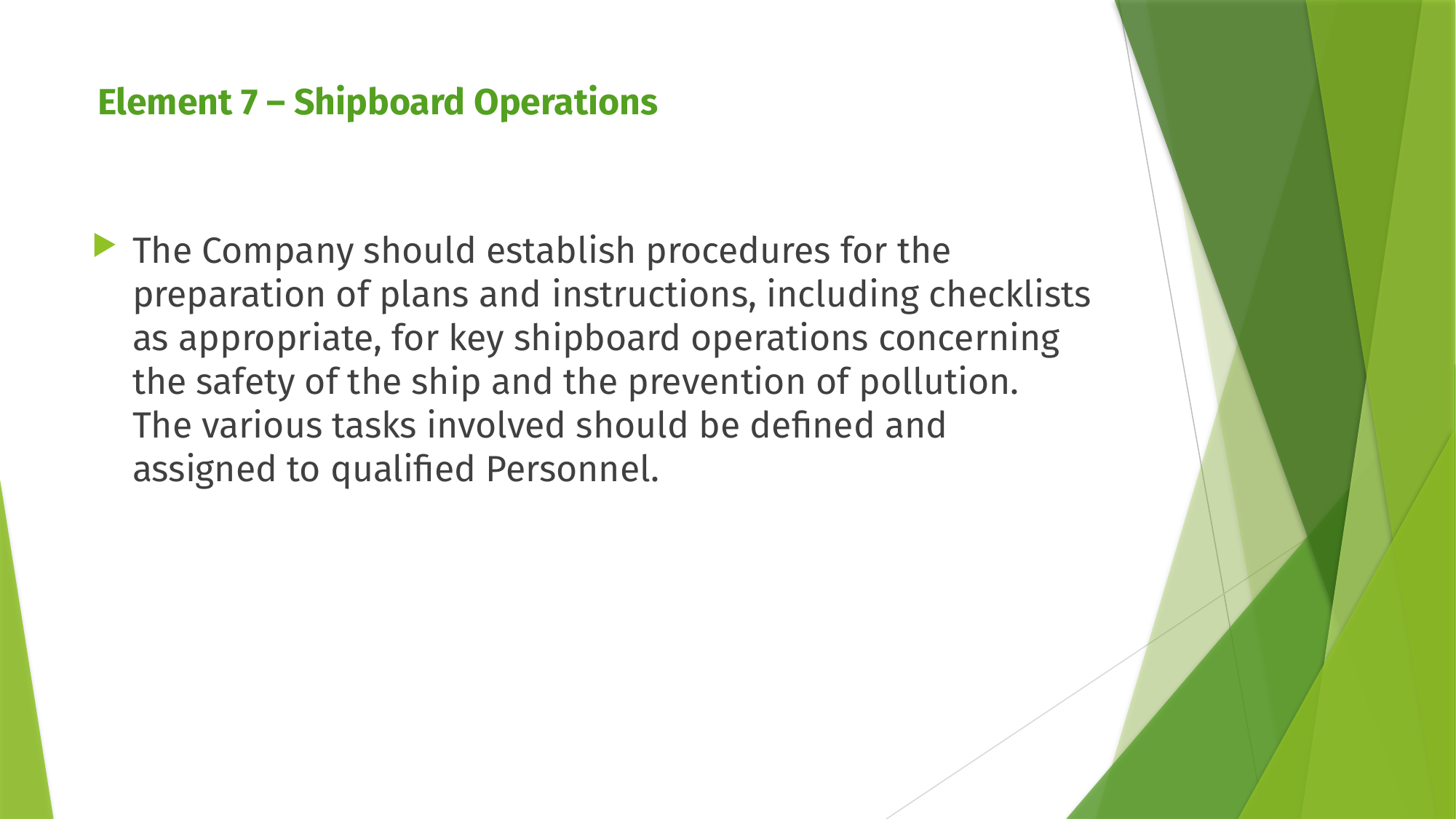

# Element 7 – Shipboard Operations
The Company should establish procedures for the preparation of plans and instructions, including checklists as appropriate, for key shipboard operations concerning the safety of the ship and the prevention of pollution.  The various tasks involved should be defined and assigned to qualified Personnel.